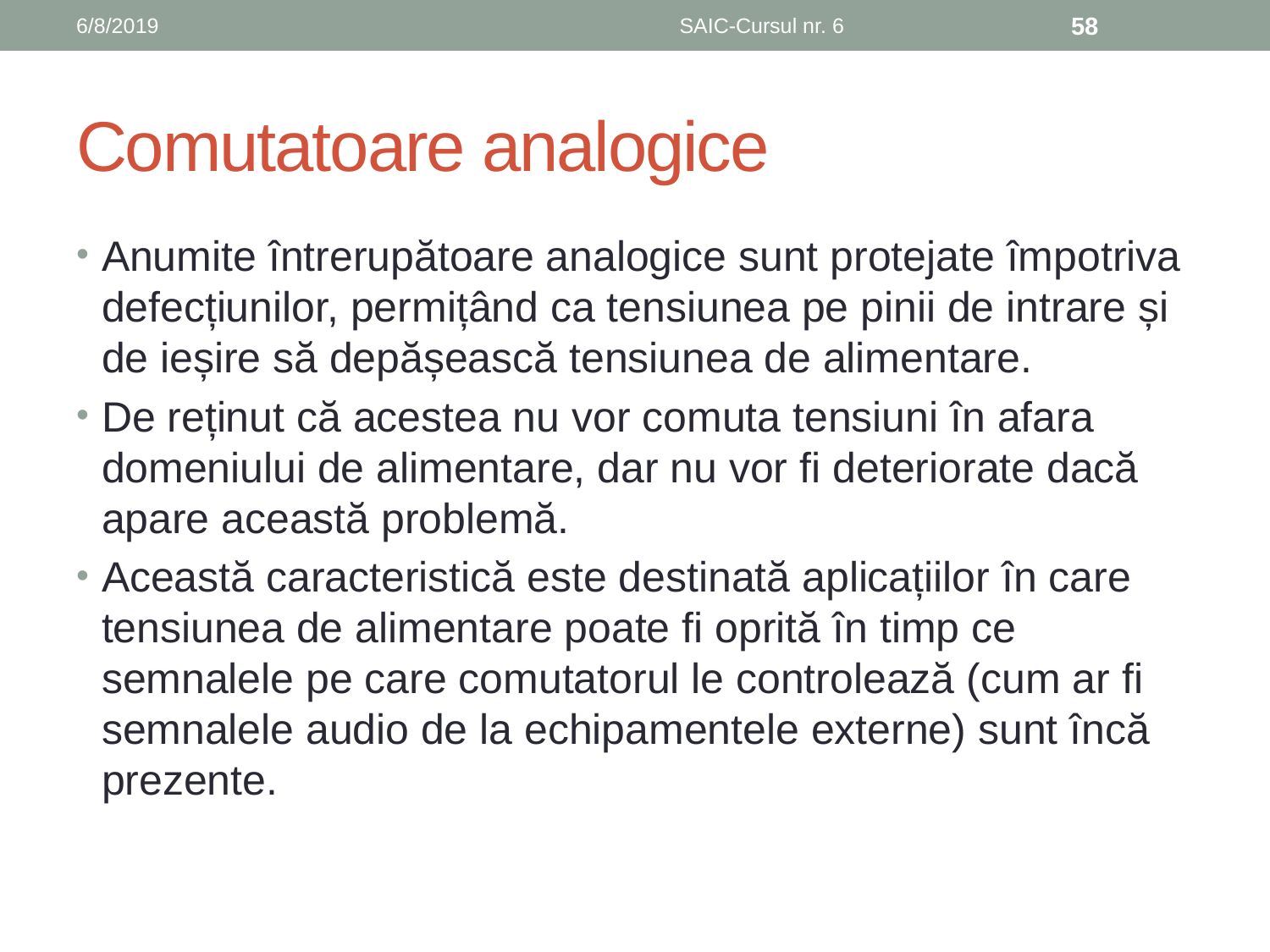

6/8/2019
SAIC-Cursul nr. 6
58
# Comutatoare analogice
Anumite întrerupătoare analogice sunt protejate împotriva defecțiunilor, permițând ca tensiunea pe pinii de intrare și de ieșire să depășească tensiunea de alimentare.
De reținut că acestea nu vor comuta tensiuni în afara domeniului de alimentare, dar nu vor fi deteriorate dacă apare această problemă.
Această caracteristică este destinată aplicațiilor în care tensiunea de alimentare poate fi oprită în timp ce semnalele pe care comutatorul le controlează (cum ar fi semnalele audio de la echipamentele externe) sunt încă prezente.